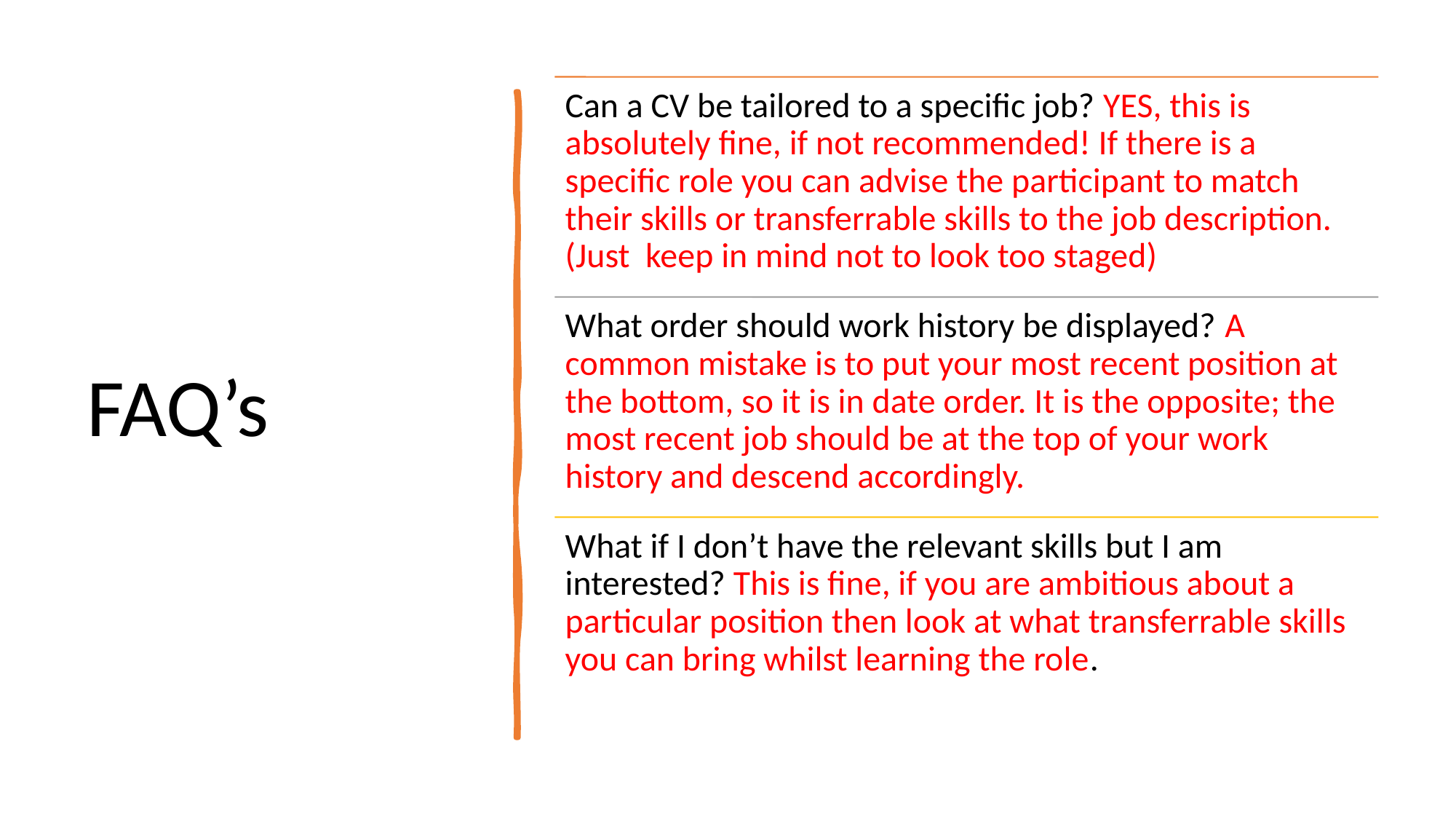

Can a CV be tailored to a specific job? YES, this is absolutely fine, if not recommended! If there is a specific role you can advise the participant to match their skills or transferrable skills to the job description. (Just  keep in mind not to look too staged)
What order should work history be displayed? A common mistake is to put your most recent position at the bottom, so it is in date order. It is the opposite; the most recent job should be at the top of your work history and descend accordingly.
What if I don’t have the relevant skills but I am interested? This is fine, if you are ambitious about a particular position then look at what transferrable skills you can bring whilst learning the role.
# FAQ’s